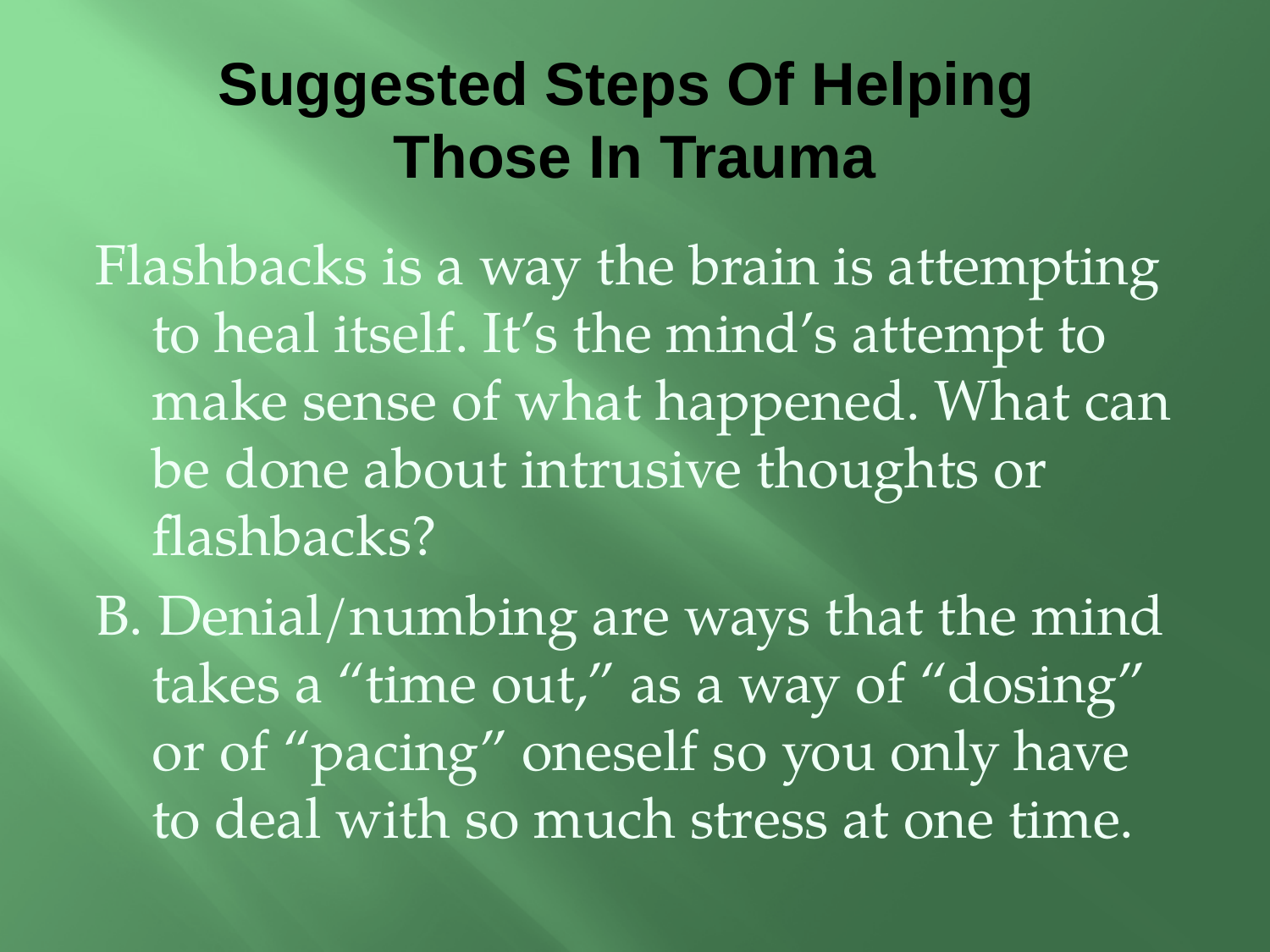

# Suggested Steps Of Helping Those In Trauma
Flashbacks is a way the brain is attempting to heal itself. It’s the mind’s attempt to make sense of what happened. What can be done about intrusive thoughts or flashbacks?
B. Denial/numbing are ways that the mind takes a “time out,” as a way of “dosing” or of “pacing” oneself so you only have to deal with so much stress at one time.